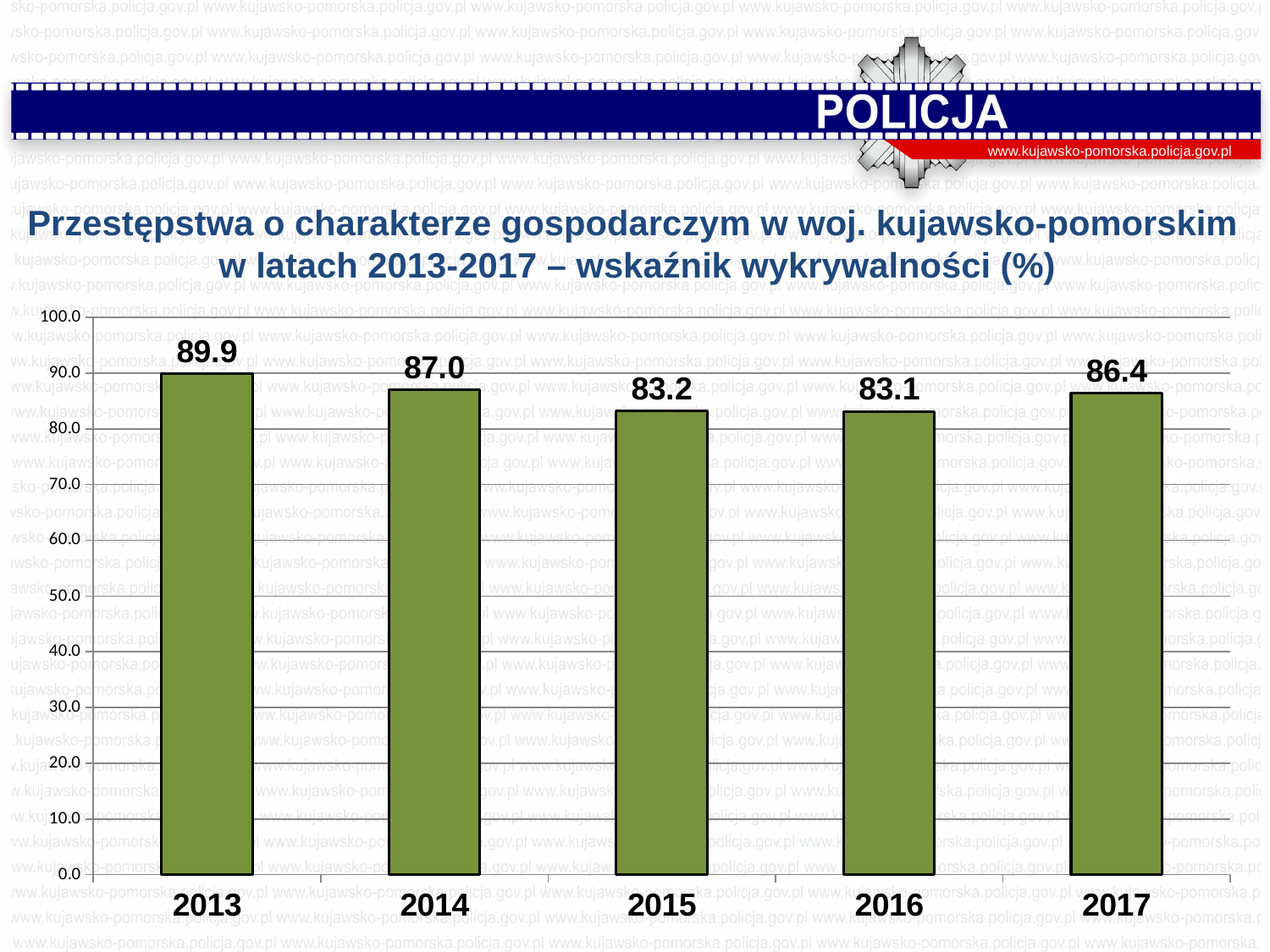

www.kujawsko-pomorska.policja.gov.pl
Przestępstwa o charakterze gospodarczym w woj. kujawsko-pomorskim
 w latach 2013-2017 – wskaźnik wykrywalności (%)

### Chart

| Category | Wskaźnik wykrywalności |
|---|---|
| 2013 | 89.9 |
| 2014 | 87.0 |
| 2015 | 83.2 |
| 2016 | 83.1264108352144 |
| 2017 | 86.4 |